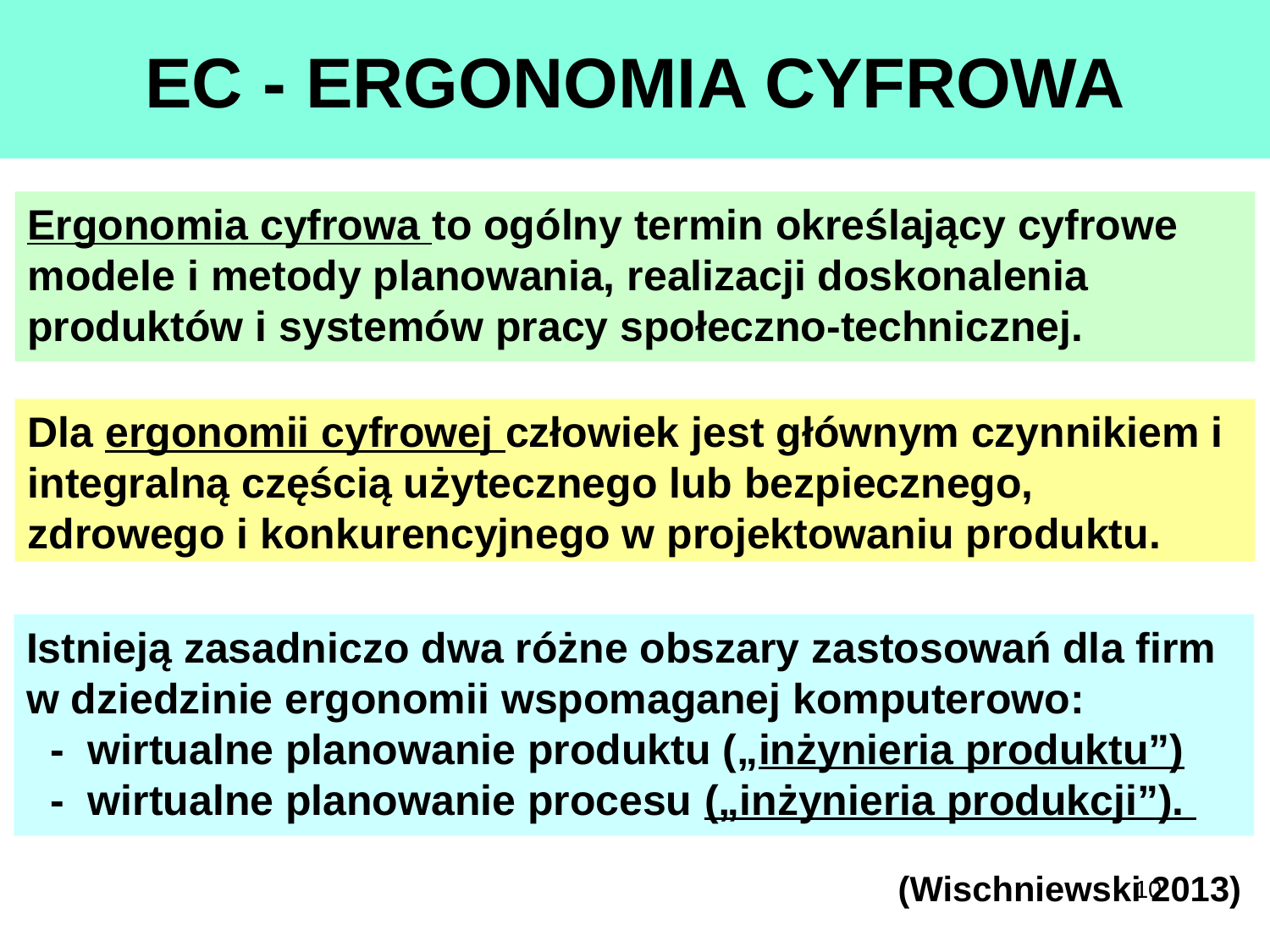

# EC - ERGONOMIA CYFROWA
Ergonomia cyfrowa to ogólny termin określający cyfrowe modele i metody planowania, realizacji doskonalenia produktów i systemów pracy społeczno-technicznej.
Dla ergonomii cyfrowej człowiek jest głównym czynnikiem i integralną częścią użytecznego lub bezpiecznego, zdrowego i konkurencyjnego w projektowaniu produktu.
Istnieją zasadniczo dwa różne obszary zastosowań dla firm w dziedzinie ergonomii wspomaganej komputerowo:
  -  wirtualne planowanie produktu („inżynieria produktu”)
  -  wirtualne planowanie procesu („inżynieria produkcji”).

(Wischniewski 2013)
10